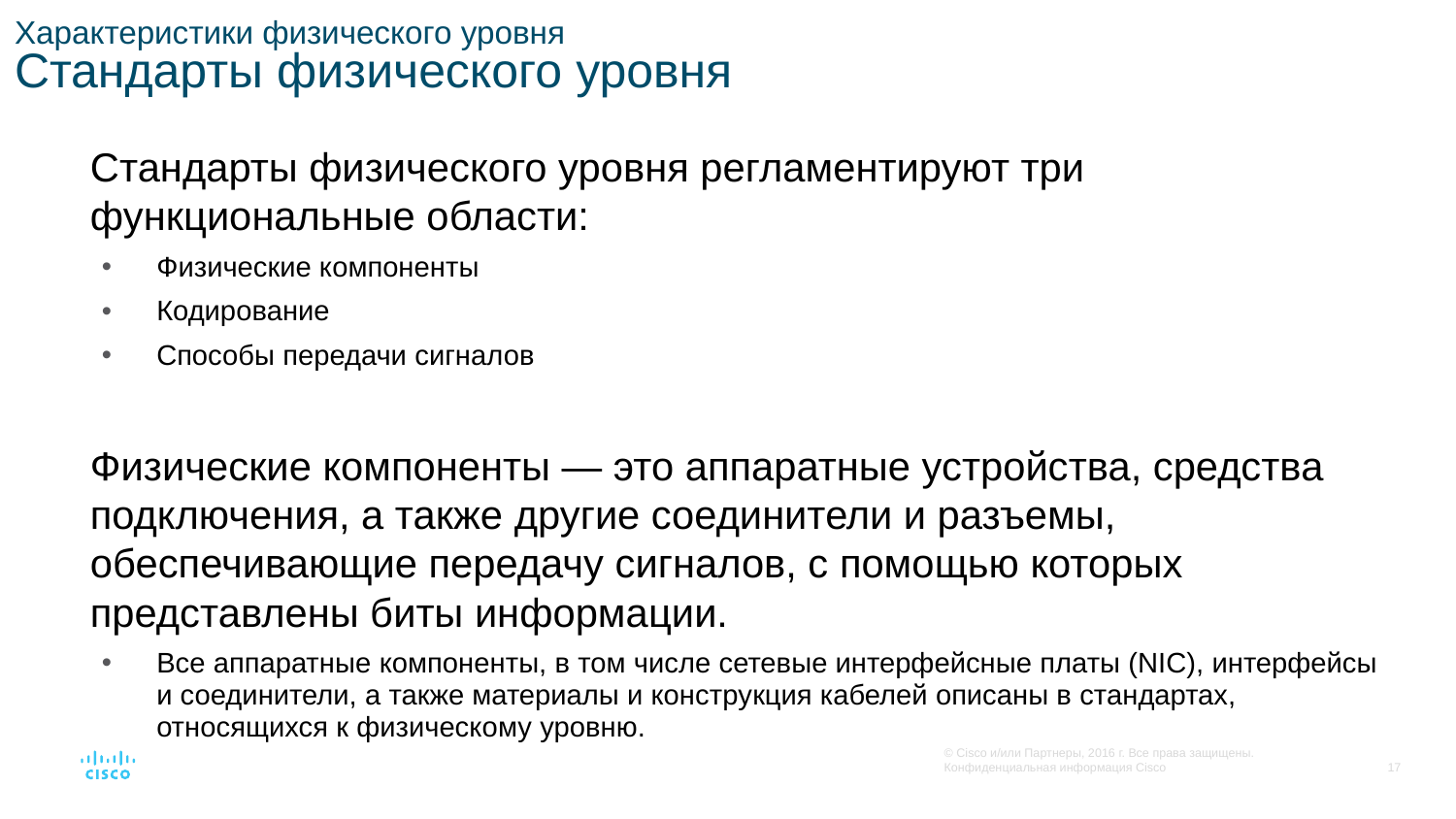

# Характеристики физического уровня Стандарты физического уровня
Стандарты физического уровня регламентируют три функциональные области:
Физические компоненты
Кодирование
Способы передачи сигналов

Физические компоненты — это аппаратные устройства, средства подключения, а также другие соединители и разъемы, обеспечивающие передачу сигналов, с помощью которых представлены биты информации.
Все аппаратные компоненты, в том числе сетевые интерфейсные платы (NIC), интерфейсы и соединители, а также материалы и конструкция кабелей описаны в стандартах, относящихся к физическому уровню.